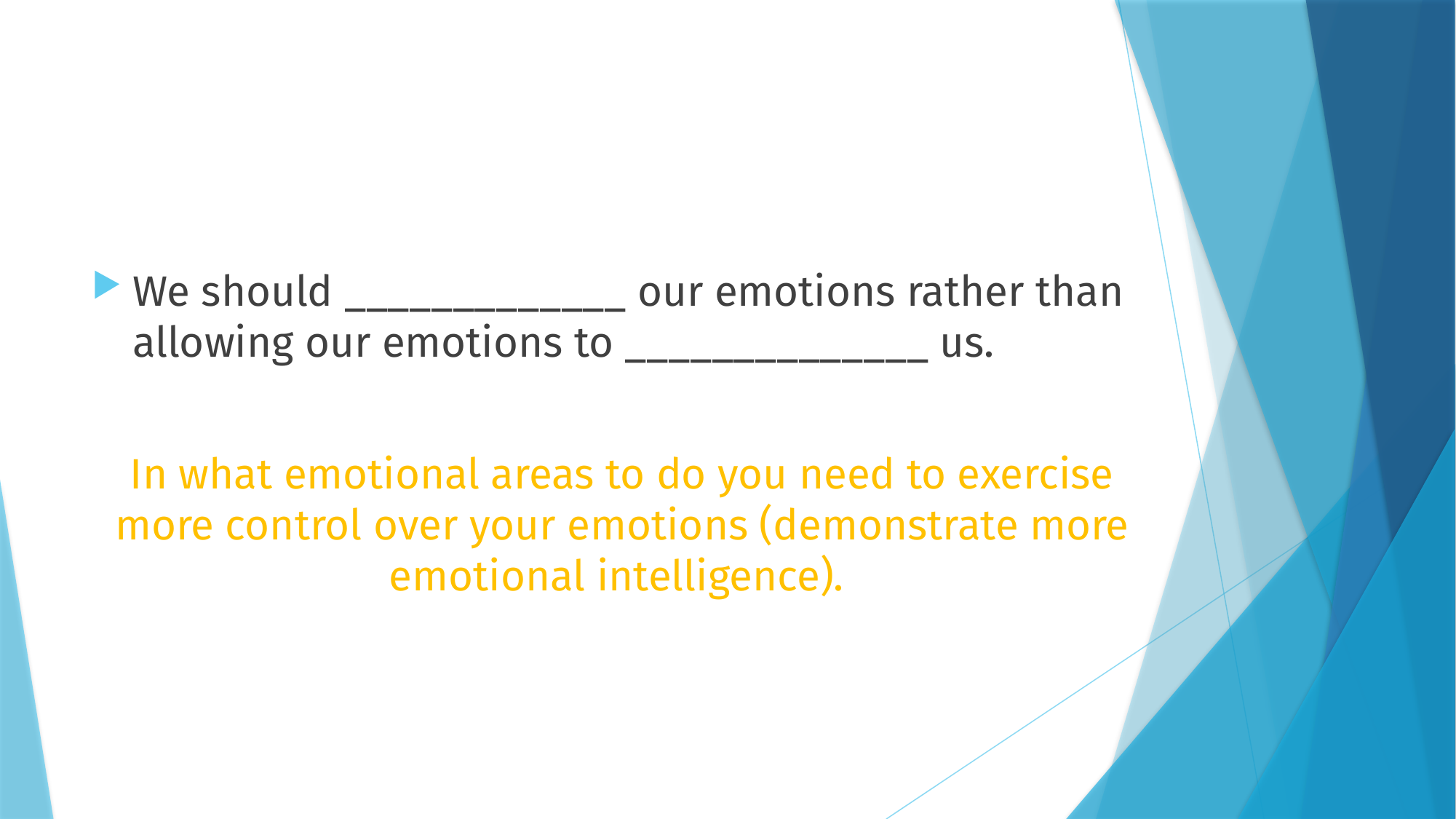

#
We should _____________ our emotions rather than allowing our emotions to ______________ us.

In what emotional areas to do you need to exercise more control over your emotions (demonstrate more emotional intelligence).